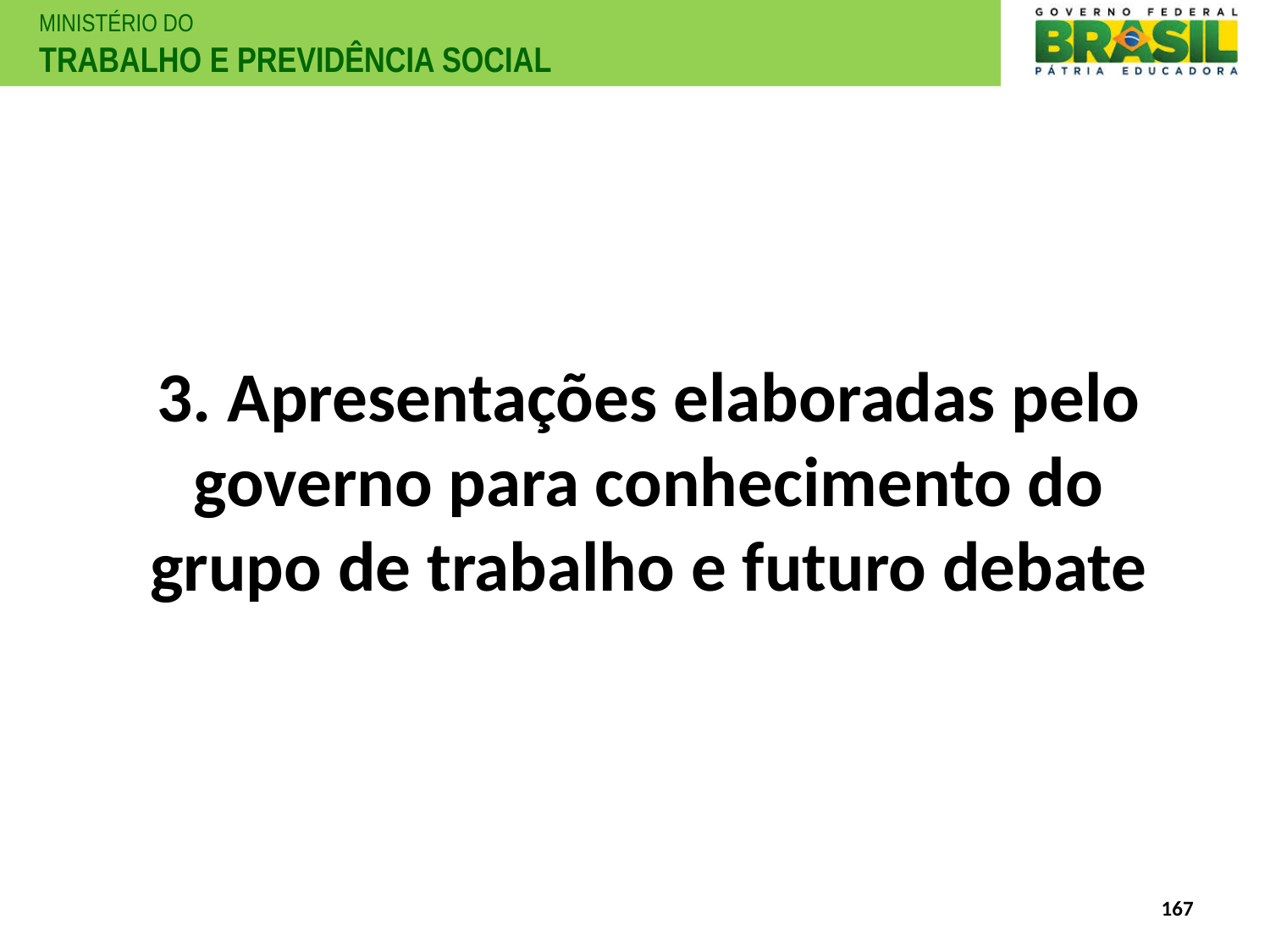

# 3. Apresentações elaboradas pelo governo para conhecimento do grupo de trabalho e futuro debate
167